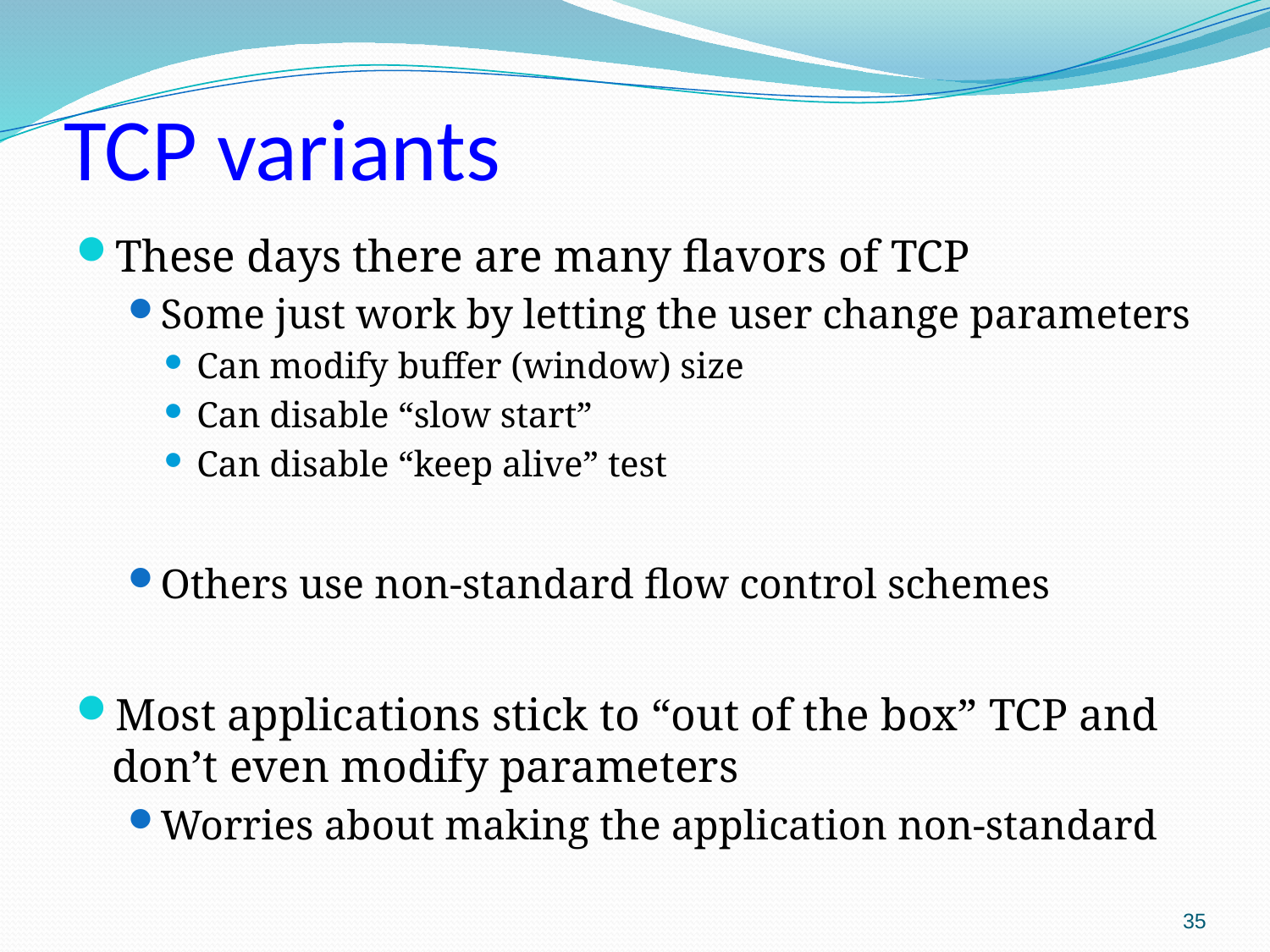

# TCP variants
These days there are many flavors of TCP
Some just work by letting the user change parameters
Can modify buffer (window) size
Can disable “slow start”
Can disable “keep alive” test

Others use non-standard flow control schemes

Most applications stick to “out of the box” TCP and don’t even modify parameters
Worries about making the application non-standard
35